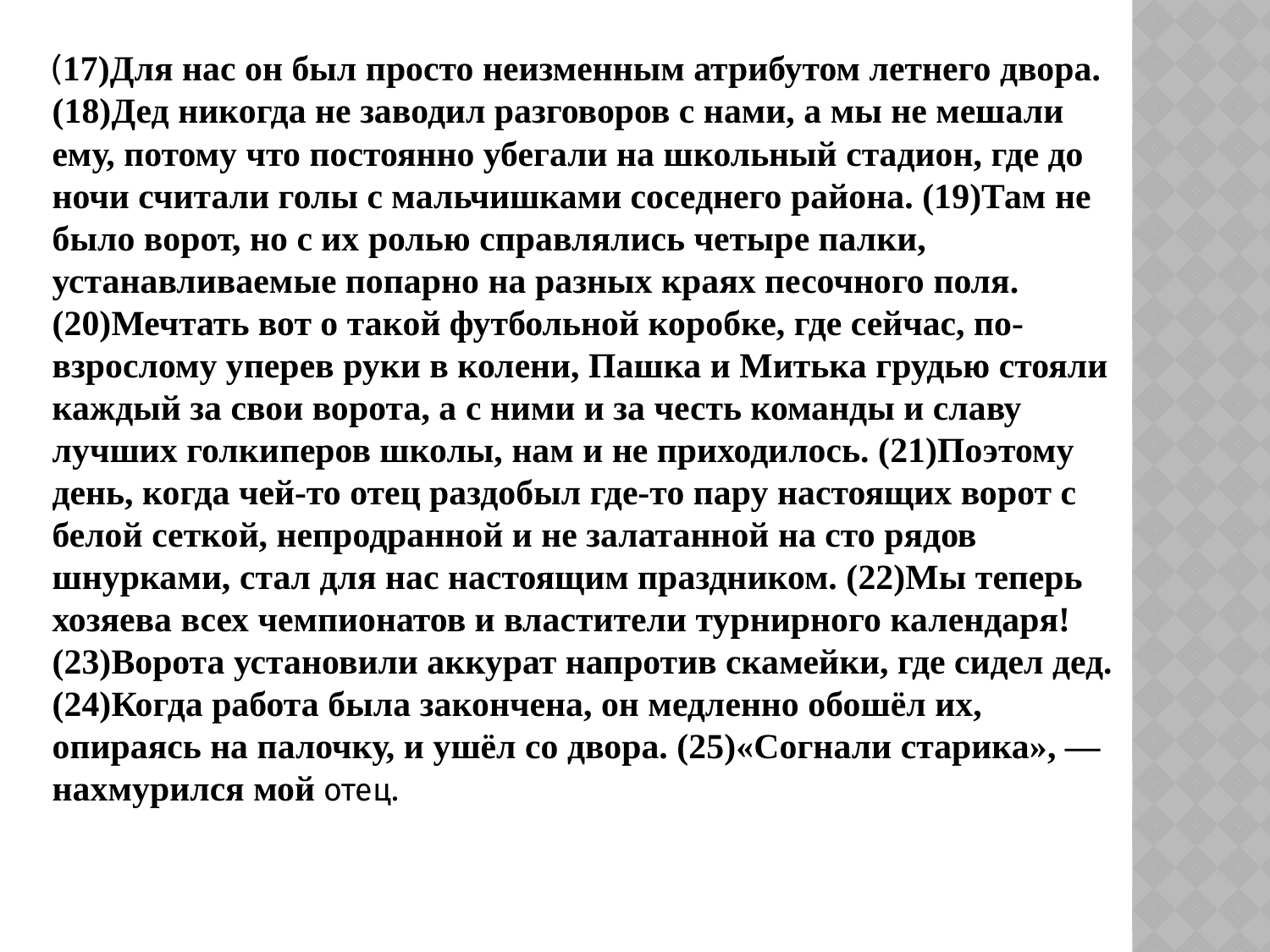

(17)Для нас он был просто неизменным атрибутом летнего двора. (18)Дед никогда не заводил разговоров с нами, а мы не мешали ему, потому что постоянно убегали на школьный стадион, где до ночи считали голы с мальчишками соседнего района. (19)Там не было ворот, но с их ролью справлялись четыре палки, устанавливаемые попарно на разных краях песочного поля.
(20)Мечтать вот о такой футбольной коробке, где сейчас, по-взрослому уперев руки в колени, Пашка и Митька грудью стояли каждый за свои ворота, а с ними и за честь команды и славу лучших голкиперов школы, нам и не приходилось. (21)Поэтому день, когда чей-то отец раздобыл где-то пару настоящих ворот с белой сеткой, непродранной и не залатанной на сто рядов шнурками, стал для нас настоящим праздником. (22)Мы теперь хозяева всех чемпионатов и властители турнирного календаря!
(23)Ворота установили аккурат напротив скамейки, где сидел дед. (24)Когда работа была закончена, он медленно обошёл их, опираясь на палочку, и ушёл со двора. (25)«Согнали старика», — нахмурился мой отец.